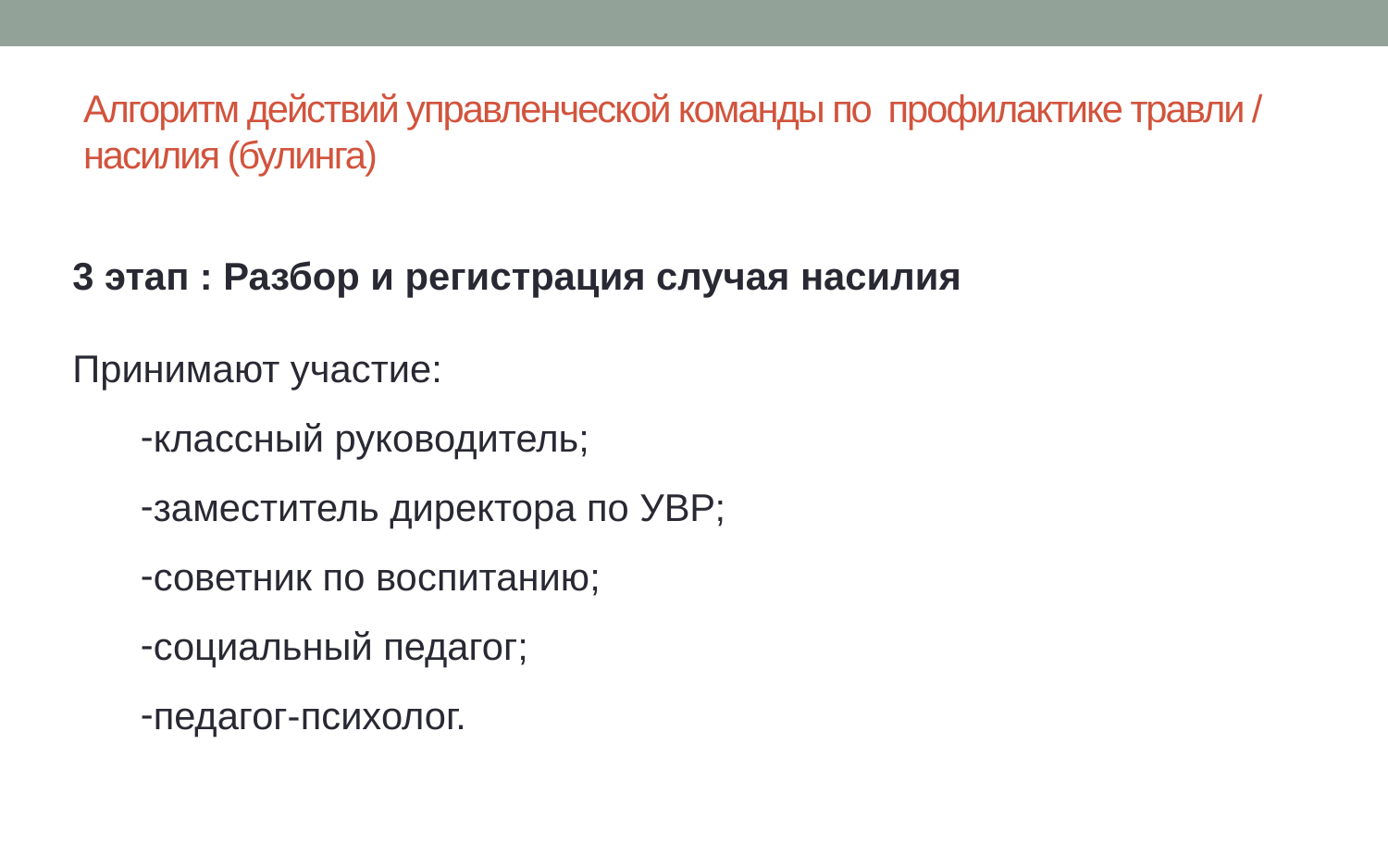

# Алгоритм действий управленческой команды по  профилактике травли / насилия (булинга)
3 этап : Разбор и регистрация случая насилия

Принимают участие:
классный руководитель;
заместитель директора по УВР;
советник по воспитанию;
социальный педагог;
педагог-психолог.